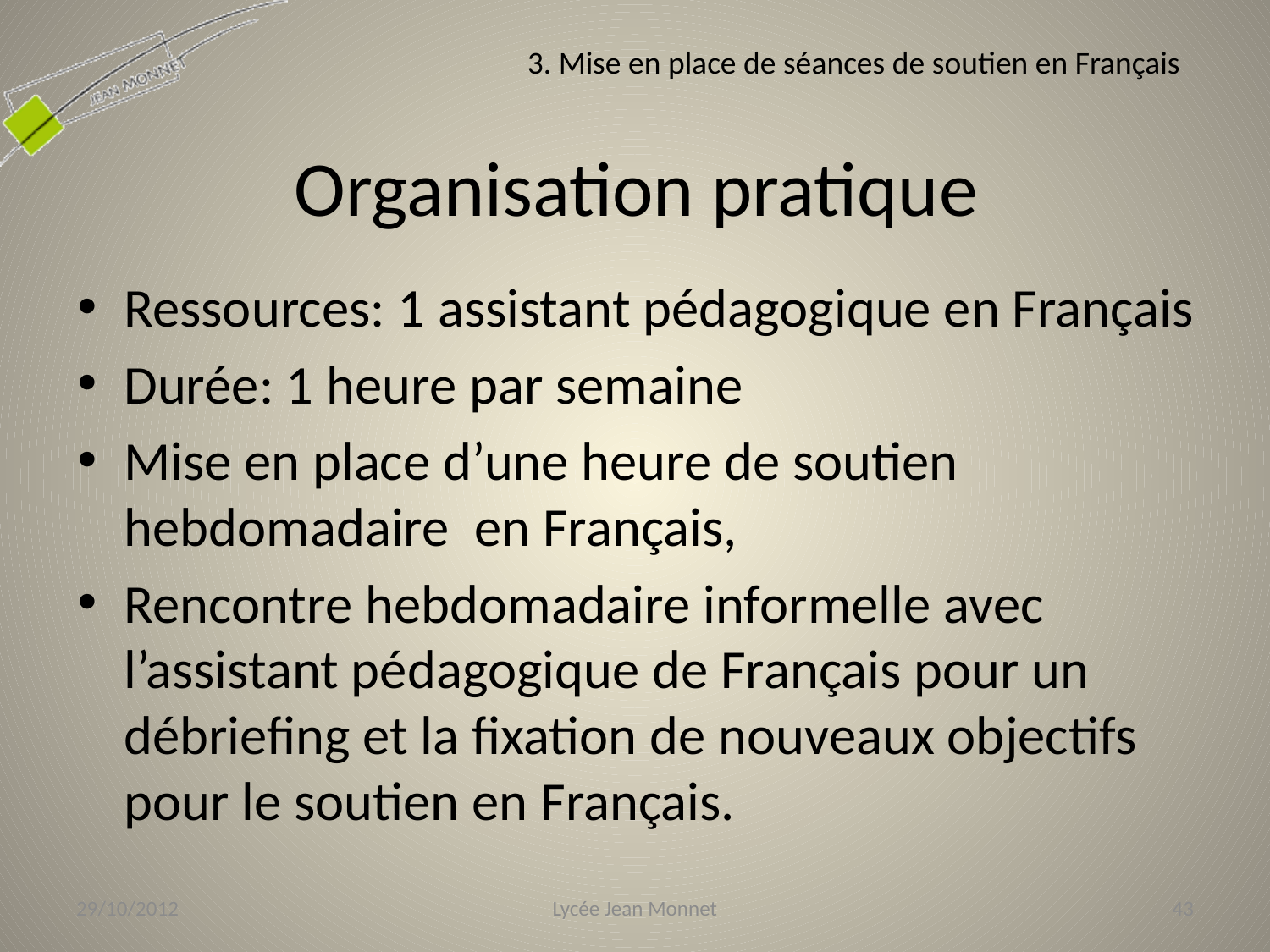

3. Mise en place de séances de soutien en Français
# Organisation pratique
Ressources: 1 assistant pédagogique en Français
Durée: 1 heure par semaine
Mise en place d’une heure de soutien hebdomadaire  en Français,
Rencontre hebdomadaire informelle avec l’assistant pédagogique de Français pour un débriefing et la fixation de nouveaux objectifs pour le soutien en Français.
29/10/2012
Lycée Jean Monnet
43